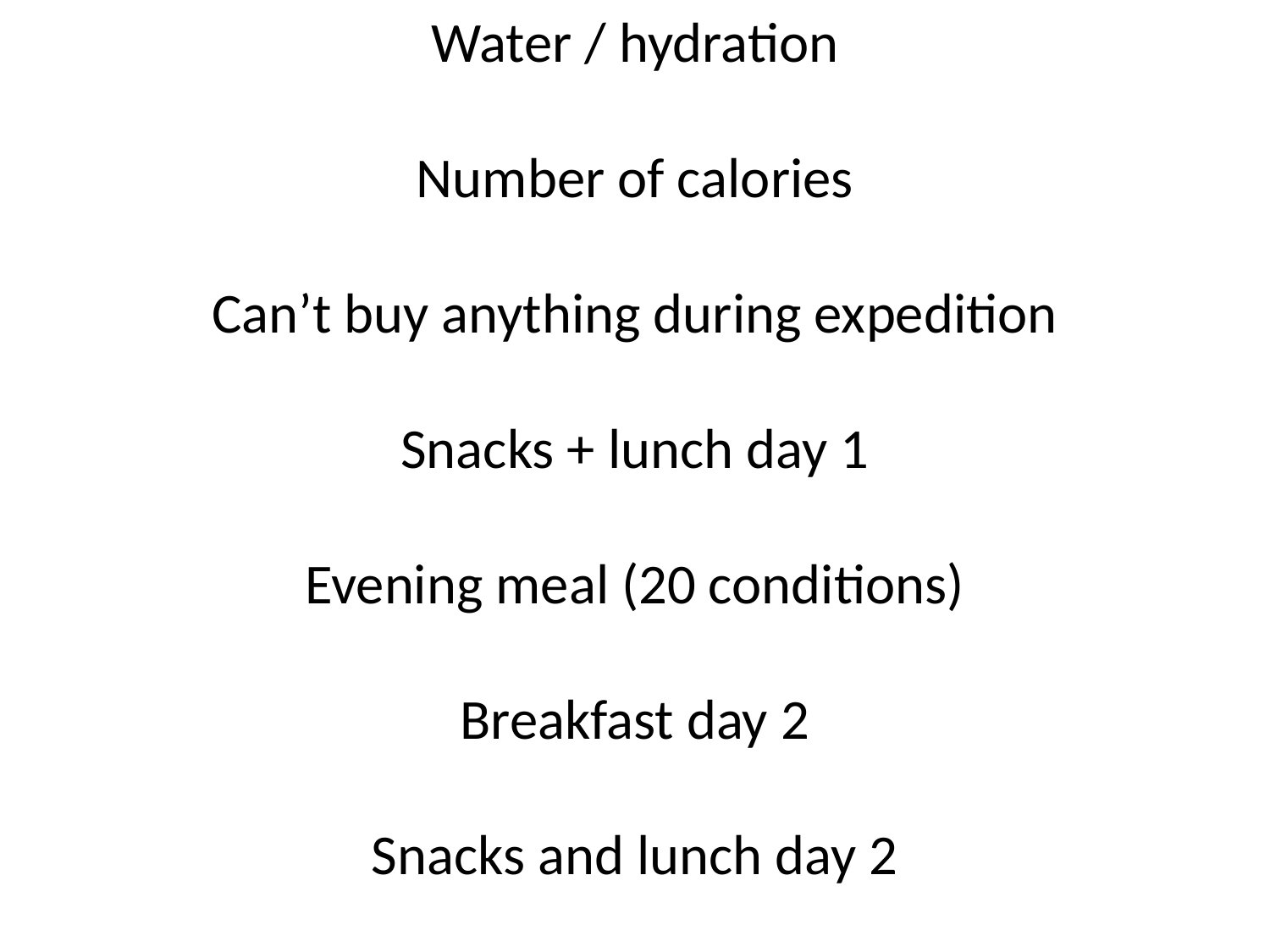

Water / hydration

Number of calories

Can’t buy anything during expedition

Snacks + lunch day 1

Evening meal (20 conditions)

Breakfast day 2

Snacks and lunch day 2